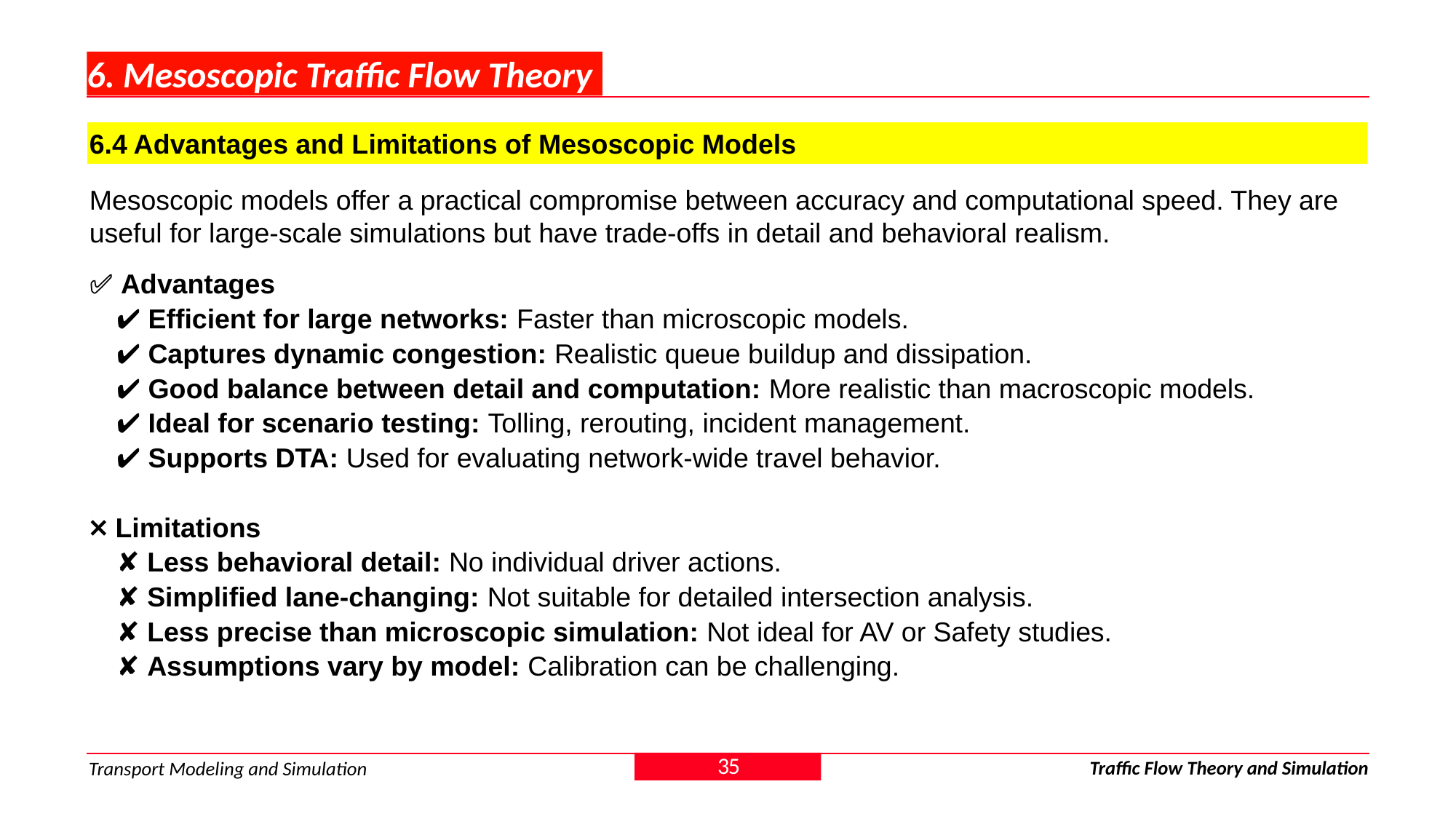

# 6. Mesoscopic Traffic Flow Theory
6.4 Advantages and Limitations of Mesoscopic Models
Mesoscopic models offer a practical compromise between accuracy and computational speed. They are useful for large-scale simulations but have trade-offs in detail and behavioral realism.

✅ Advantages
✔ Efficient for large networks: Faster than microscopic models.
✔ Captures dynamic congestion: Realistic queue buildup and dissipation.
✔ Good balance between detail and computation: More realistic than macroscopic models.
✔ Ideal for scenario testing: Tolling, rerouting, incident management.
✔ Supports DTA: Used for evaluating network-wide travel behavior.

❌ Limitations
✘ Less behavioral detail: No individual driver actions.
✘ Simplified lane-changing: Not suitable for detailed intersection analysis.
✘ Less precise than microscopic simulation: Not ideal for AV or Safety studies.
✘ Assumptions vary by model: Calibration can be challenging.